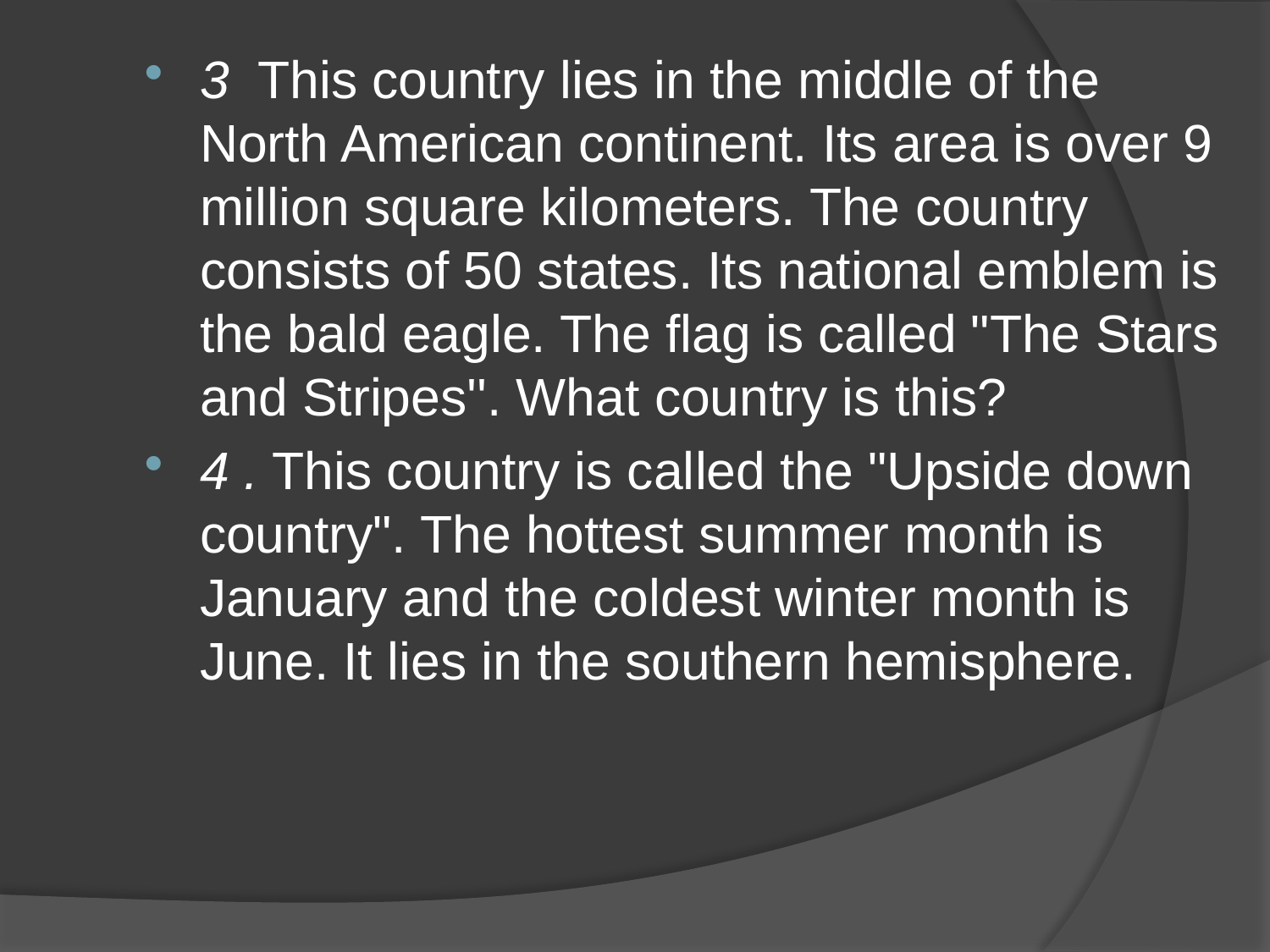

3  This country lies in the middle of the North American continent. Its area is over 9 million square kilometers. The country consists of 50 states. Its national emblem is the bald eagle. The flag is called "The Stars and Stripes''. What country is this?
4 . This country is called the "Upside down country". The hottest summer month is January and the coldest winter month is June. It lies in the southern hemisphere.